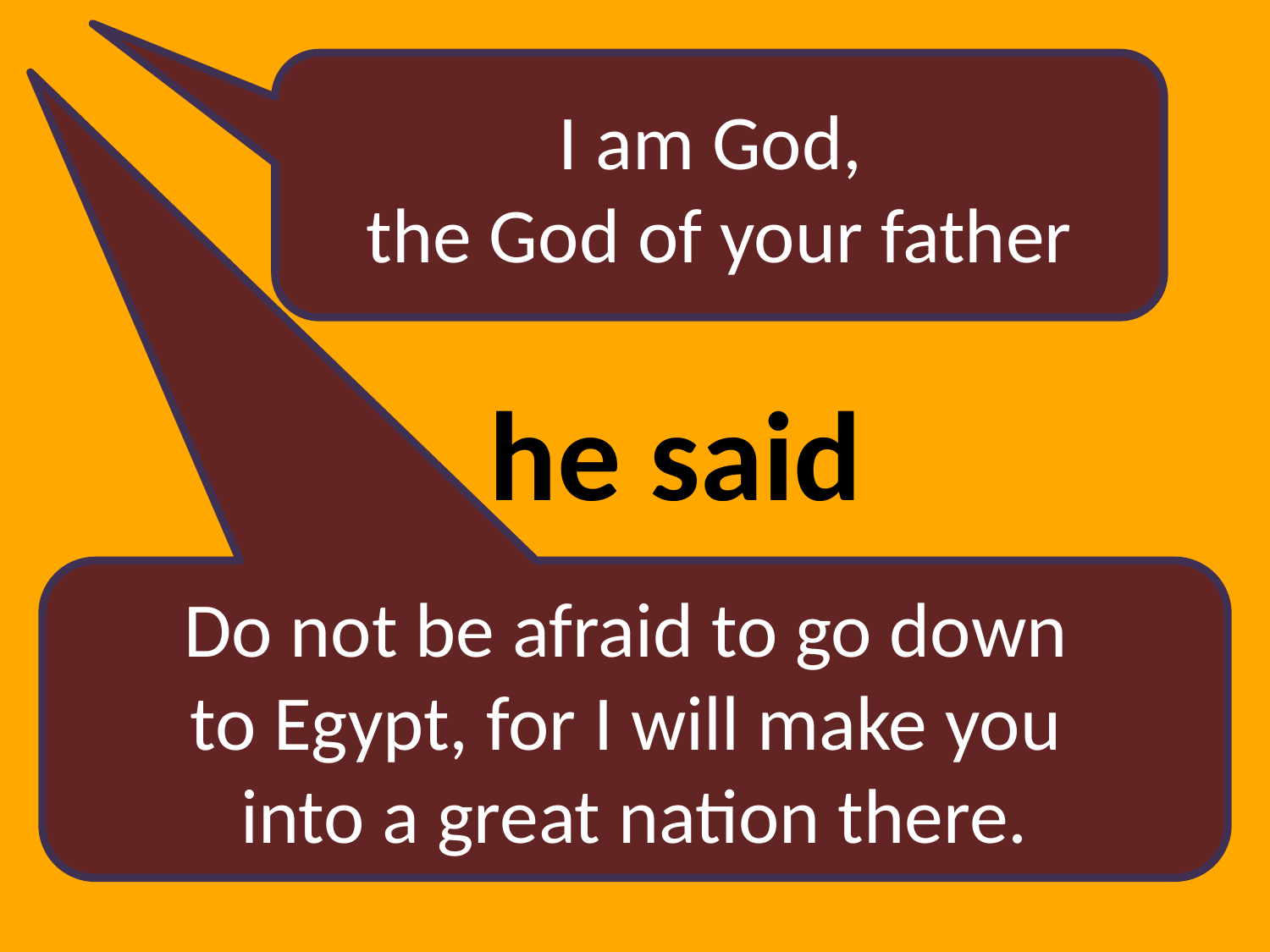

I am God,
the God of your father
# he said
Do not be afraid to go down
to Egypt, for I will make you
into a great nation there.